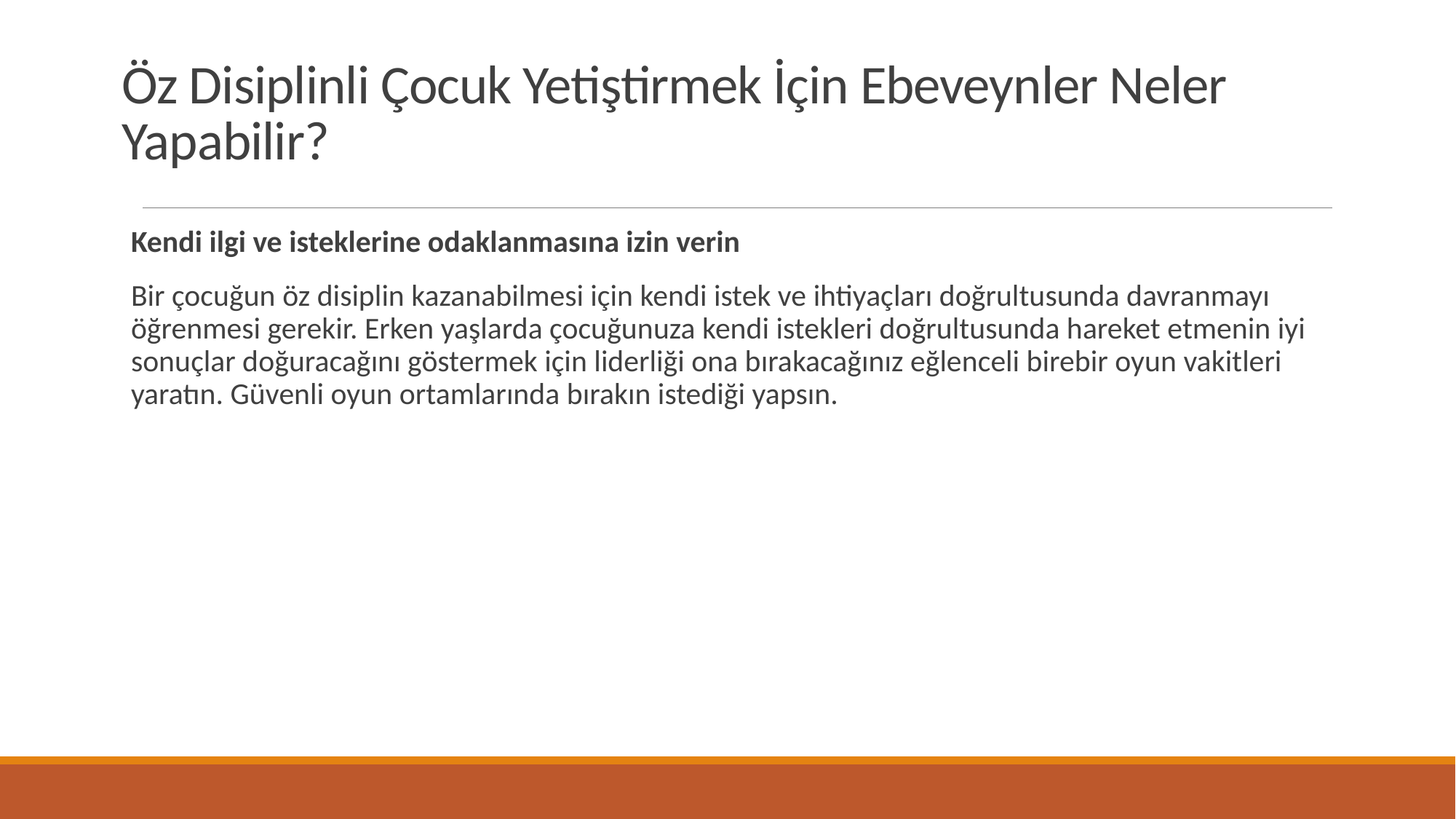

# Öz Disiplinli Çocuk Yetiştirmek İçin Ebeveynler Neler Yapabilir?
Kendi ilgi ve isteklerine odaklanmasına izin verin
Bir çocuğun öz disiplin kazanabilmesi için kendi istek ve ihtiyaçları doğrultusunda davranmayı öğrenmesi gerekir. Erken yaşlarda çocuğunuza kendi istekleri doğrultusunda hareket etmenin iyi sonuçlar doğuracağını göstermek için liderliği ona bırakacağınız eğlenceli birebir oyun vakitleri yaratın. Güvenli oyun ortamlarında bırakın istediği yapsın.